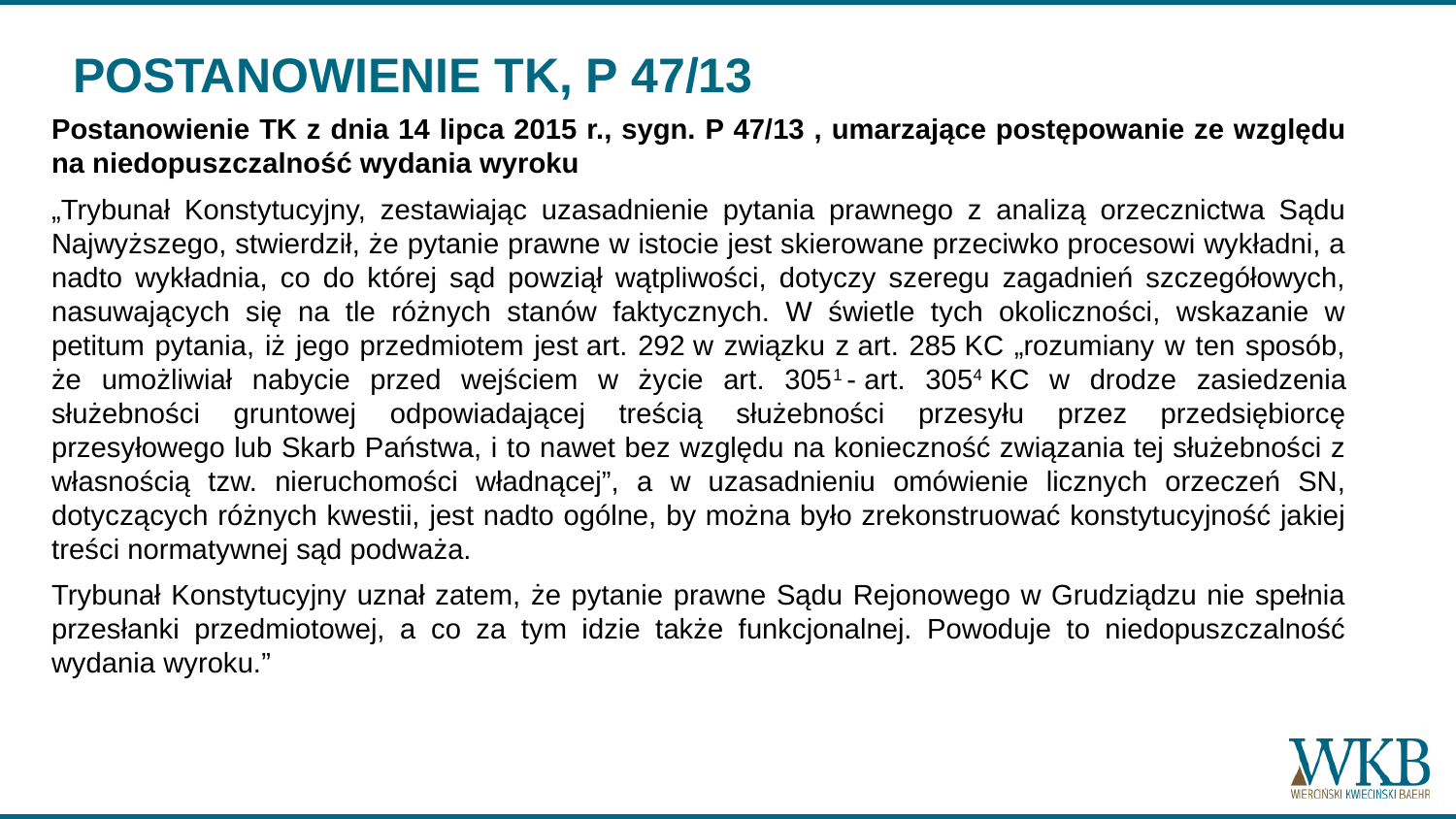

# POSTANOWIENIE TK, P 47/13
Postanowienie TK z dnia 14 lipca 2015 r., sygn. P 47/13 , umarzające postępowanie ze względu na niedopuszczalność wydania wyroku
„Trybunał Konstytucyjny, zestawiając uzasadnienie pytania prawnego z analizą orzecznictwa Sądu Najwyższego, stwierdził, że pytanie prawne w istocie jest skierowane przeciwko procesowi wykładni, a nadto wykładnia, co do której sąd powziął wątpliwości, dotyczy szeregu zagadnień szczegółowych, nasuwających się na tle różnych stanów faktycznych. W świetle tych okoliczności, wskazanie w petitum pytania, iż jego przedmiotem jest art. 292 w związku z art. 285 KC „rozumiany w ten sposób, że umożliwiał nabycie przed wejściem w życie art. 3051 - art. 3054 KC w drodze zasiedzenia służebności gruntowej odpowiadającej treścią służebności przesyłu przez przedsiębiorcę przesyłowego lub Skarb Państwa, i to nawet bez względu na konieczność związania tej służebności z własnością tzw. nieruchomości władnącej”, a w uzasadnieniu omówienie licznych orzeczeń SN, dotyczących różnych kwestii, jest nadto ogólne, by można było zrekonstruować konstytucyjność jakiej treści normatywnej sąd podważa.
Trybunał Konstytucyjny uznał zatem, że pytanie prawne Sądu Rejonowego w Grudziądzu nie spełnia przesłanki przedmiotowej, a co za tym idzie także funkcjonalnej. Powoduje to niedopuszczalność wydania wyroku.”